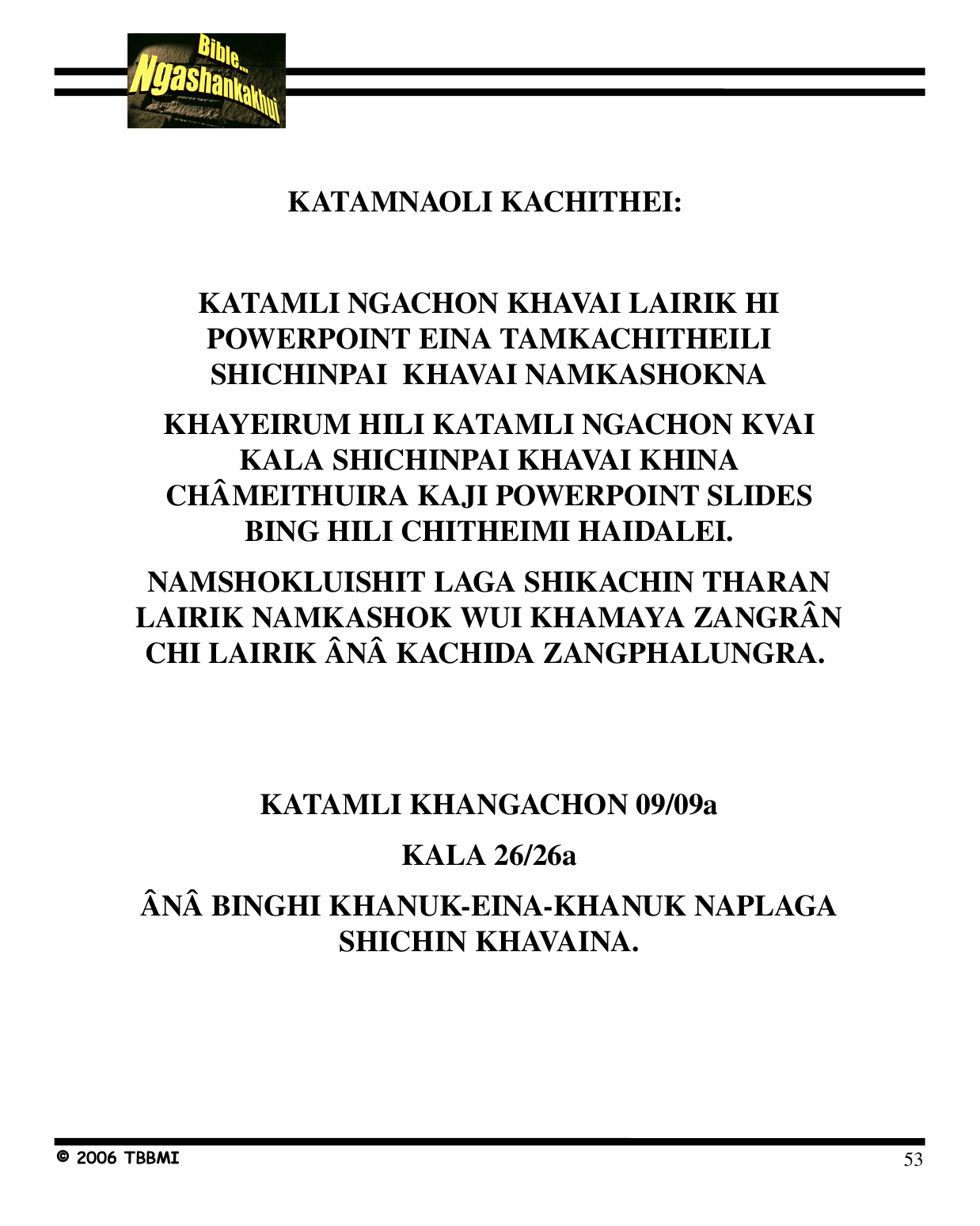

KATAMNAOLI KACHITHEI:

KATAMLI NGACHON KHAVAI LAIRIK HI POWERPOINT EINA TAMKACHITHEILI SHICHINPAI  KHAVAI NAMKASHOKNA
KHAYEIRUM HILI KATAMLI NGACHON KVAI KALA SHICHINPAI KHAVAI KHINA CHÂMEITHUIRA KAJI POWERPOINT SLIDES BING HILI CHITHEIMI HAIDALEI.
NAMSHOKLUISHIT LAGA SHIKACHIN THARAN LAIRIK NAMKASHOK WUI KHAMAYA ZANGRÂN CHI LAIRIK ÂNÂ KACHIDA ZANGPHALUNGRA.

KATAMLI KHANGACHON 09/09a
KALA 26/26a
ÂNÂ BINGHI KHANUK-EINA-KHANUK NAPLAGA SHICHIN KHAVAINA.
53